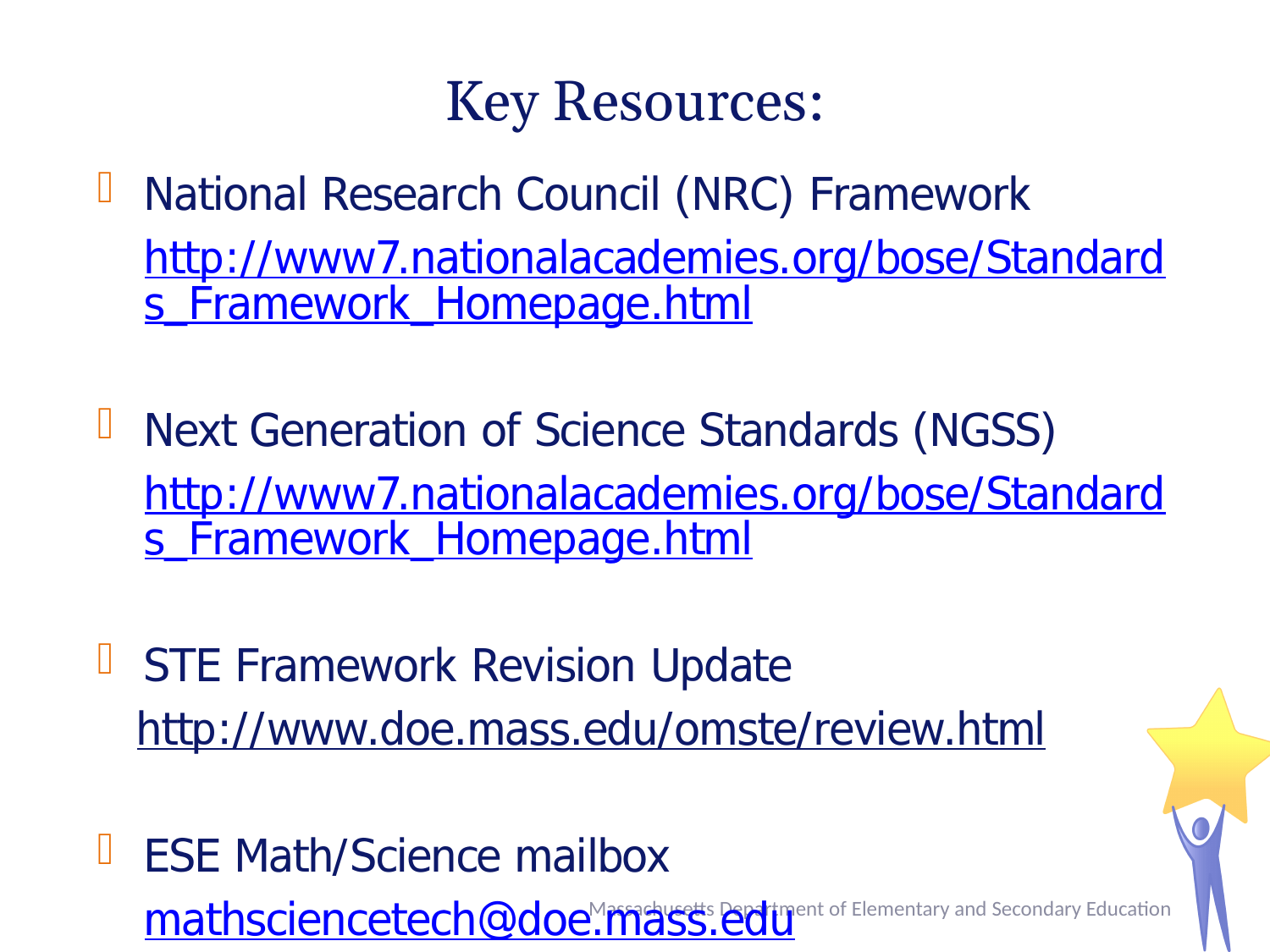

# Key Resources:
National Research Council (NRC) Framework
http://www7.nationalacademies.org/bose/Standards_Framework_Homepage.html

Next Generation of Science Standards (NGSS)
http://www7.nationalacademies.org/bose/Standards_Framework_Homepage.html

STE Framework Revision Update
http://www.doe.mass.edu/omste/review.html

ESE Math/Science mailbox
mathsciencetech@doe.mass.edu

Massachusetts Department of Elementary and Secondary Education